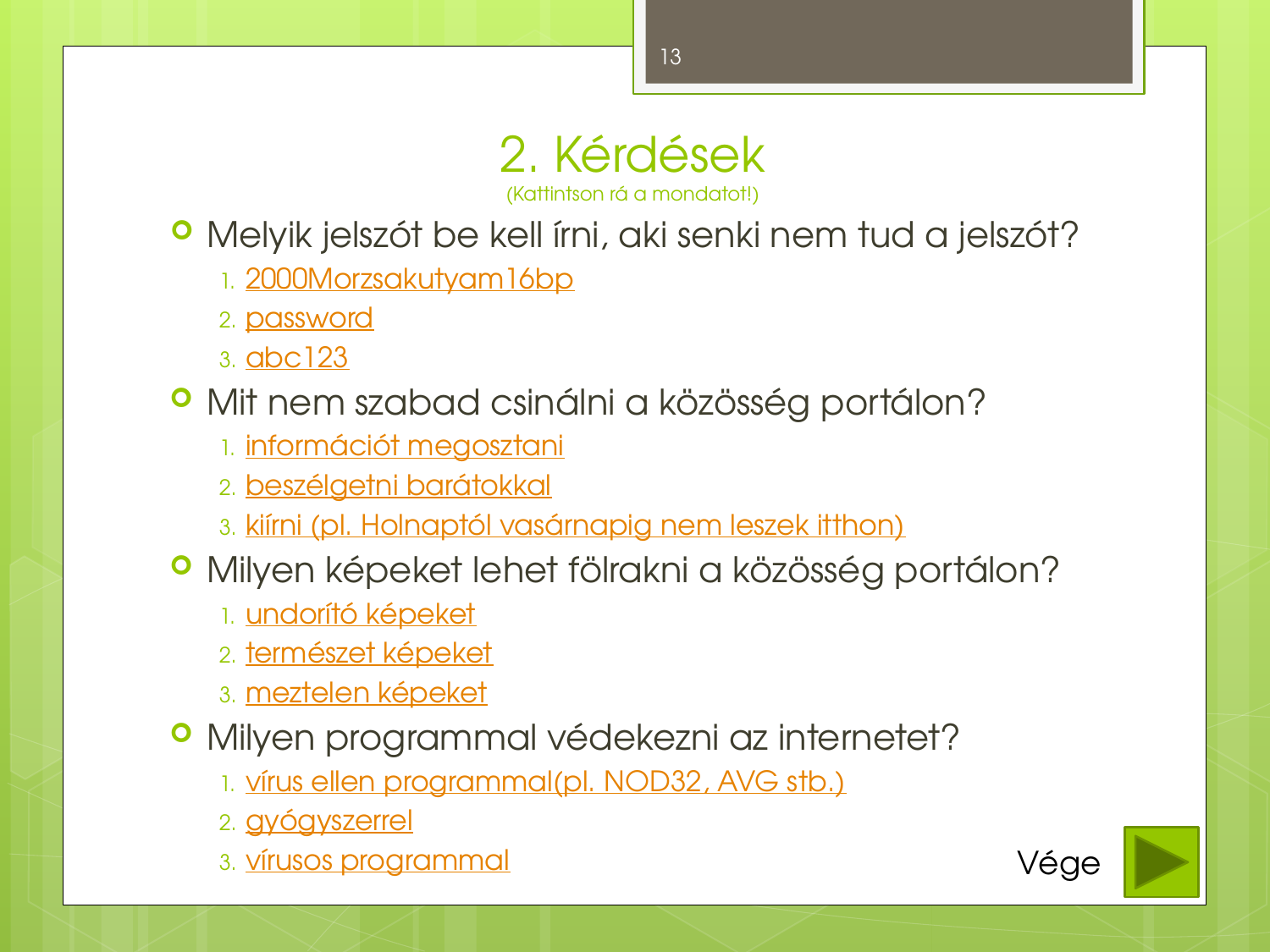

13
# 2. Kérdések (Kattintson rá a mondatot!)
Melyik jelszót be kell írni, aki senki nem tud a jelszót?
2000Morzsakutyam16bp
password
abc123
Mit nem szabad csinálni a közösség portálon?
információt megosztani
beszélgetni barátokkal
kiírni (pl. Holnaptól vasárnapig nem leszek itthon)
Milyen képeket lehet fölrakni a közösség portálon?
undorító képeket
természet képeket
meztelen képeket
Milyen programmal védekezni az internetet?
vírus ellen programmal(pl. NOD32, AVG stb.)
gyógyszerrel
vírusos programmal

Vége